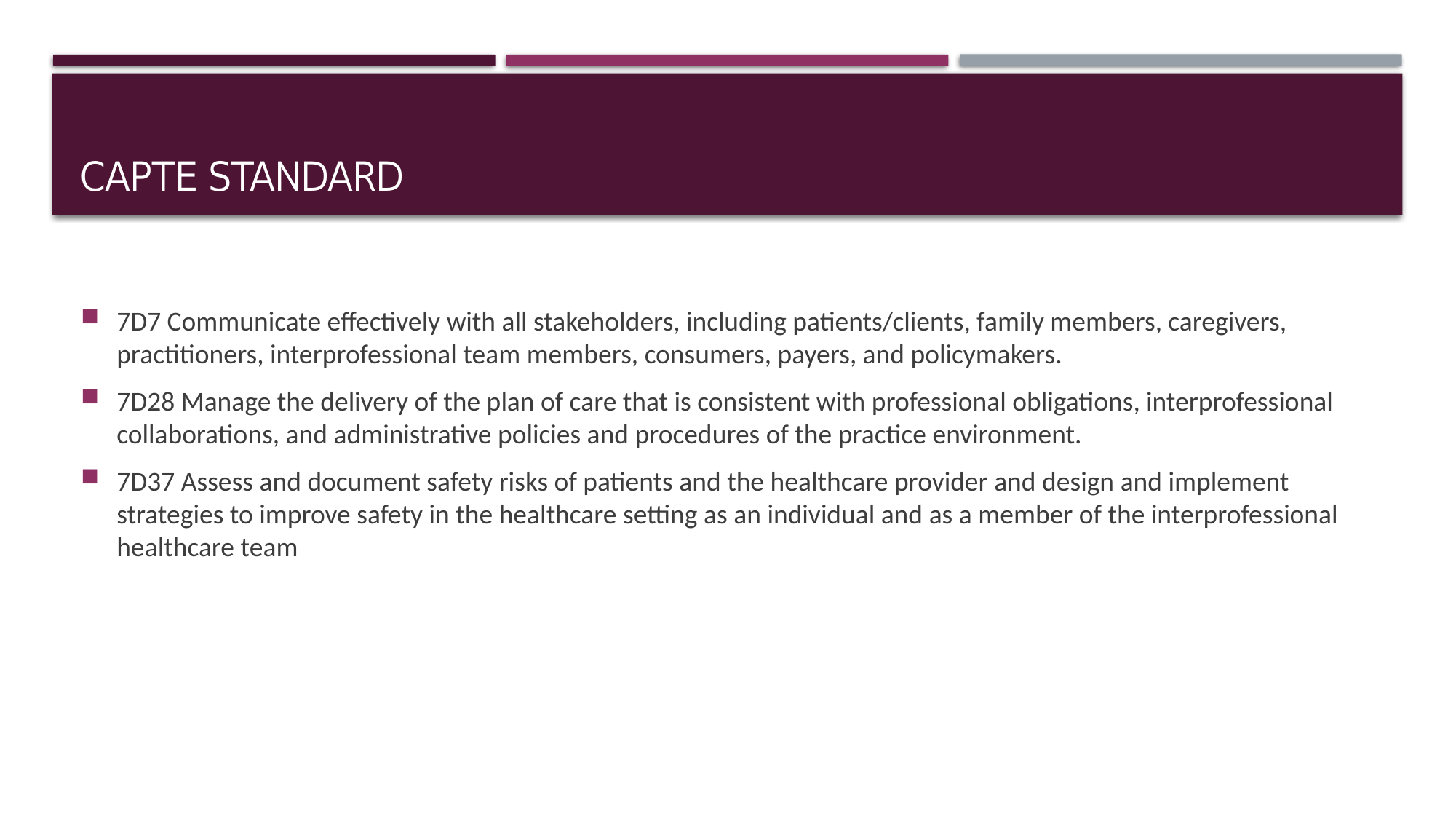

# CAPTE Standard
7D7 Communicate effectively with all stakeholders, including patients/clients, family members, caregivers, practitioners, interprofessional team members, consumers, payers, and policymakers.
7D28 Manage the delivery of the plan of care that is consistent with professional obligations, interprofessional collaborations, and administrative policies and procedures of the practice environment.
7D37 Assess and document safety risks of patients and the healthcare provider and design and implement strategies to improve safety in the healthcare setting as an individual and as a member of the interprofessional healthcare team